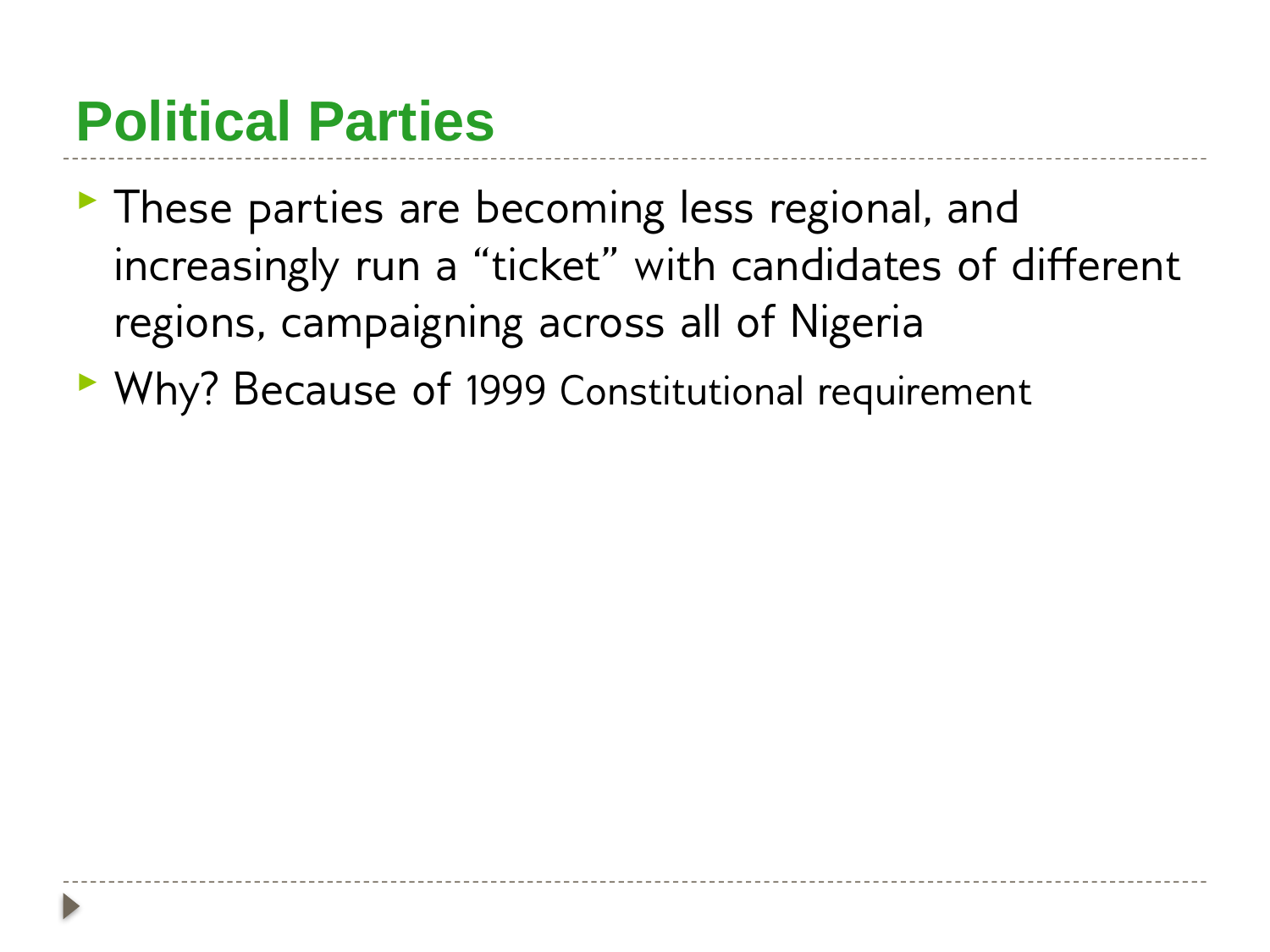

# Political Parties
These parties are becoming less regional, and increasingly run a “ticket” with candidates of different regions, campaigning across all of Nigeria
Why? Because of 1999 Constitutional requirement